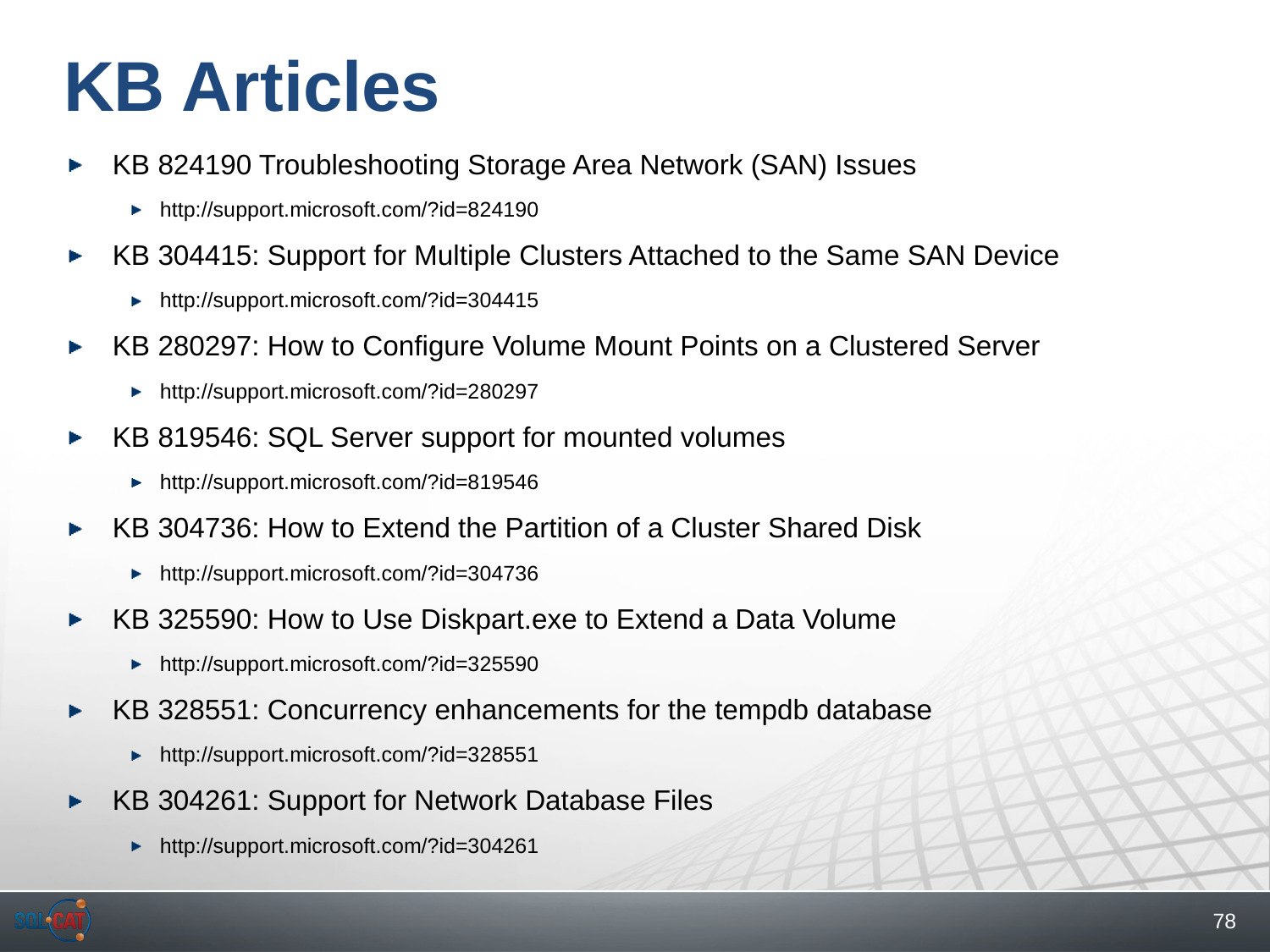

# KB Articles
KB 824190 Troubleshooting Storage Area Network (SAN) Issues
http://support.microsoft.com/?id=824190
KB 304415: Support for Multiple Clusters Attached to the Same SAN Device
http://support.microsoft.com/?id=304415
KB 280297: How to Configure Volume Mount Points on a Clustered Server
http://support.microsoft.com/?id=280297
KB 819546: SQL Server support for mounted volumes
http://support.microsoft.com/?id=819546
KB 304736: How to Extend the Partition of a Cluster Shared Disk
http://support.microsoft.com/?id=304736
KB 325590: How to Use Diskpart.exe to Extend a Data Volume
http://support.microsoft.com/?id=325590
KB 328551: Concurrency enhancements for the tempdb database
http://support.microsoft.com/?id=328551
KB 304261: Support for Network Database Files
http://support.microsoft.com/?id=304261